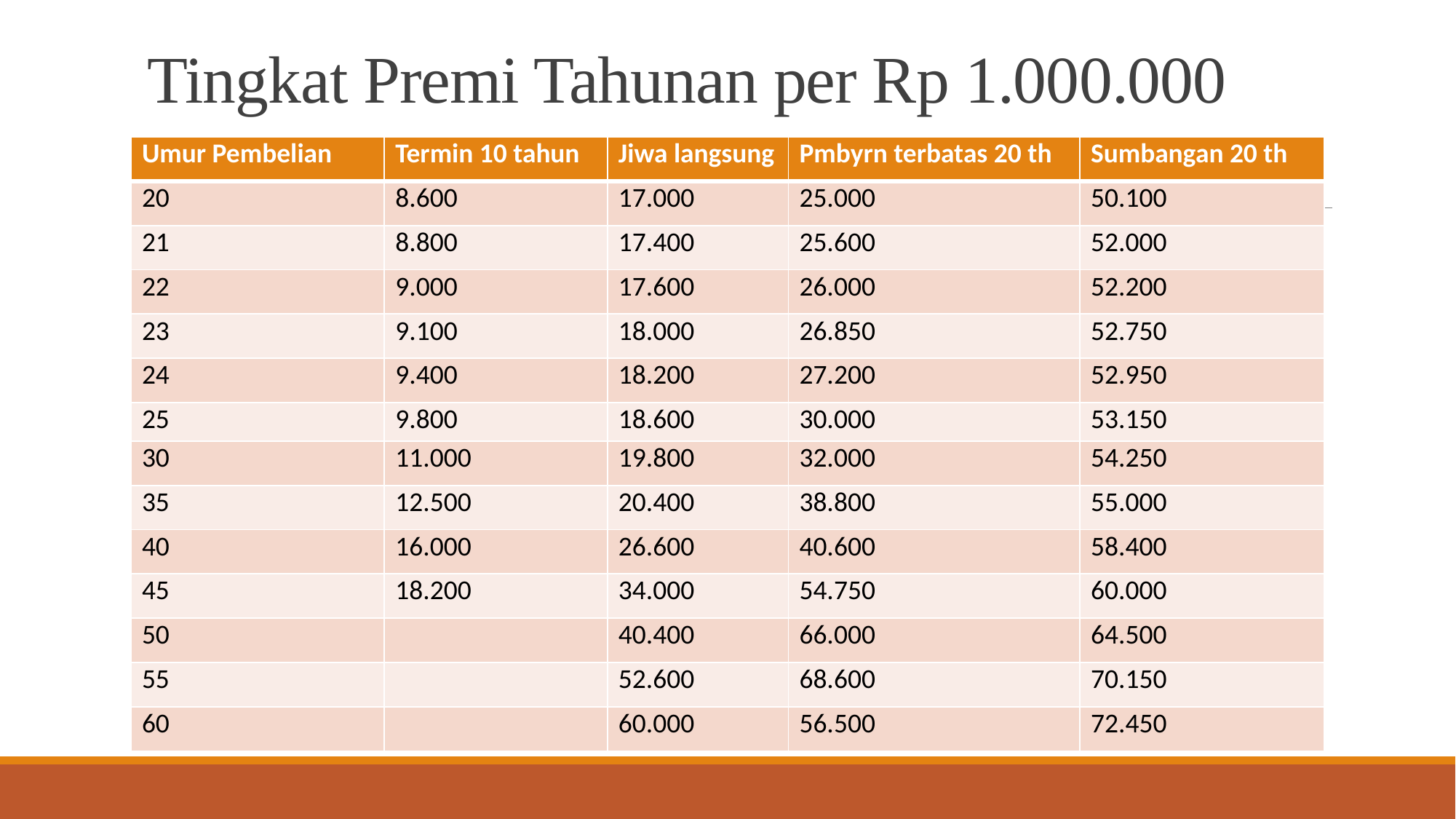

# Tingkat Premi Tahunan per Rp 1.000.000
| Umur Pembelian | Termin 10 tahun | Jiwa langsung | Pmbyrn terbatas 20 th | Sumbangan 20 th |
| --- | --- | --- | --- | --- |
| 20 | 8.600 | 17.000 | 25.000 | 50.100 |
| 21 | 8.800 | 17.400 | 25.600 | 52.000 |
| 22 | 9.000 | 17.600 | 26.000 | 52.200 |
| 23 | 9.100 | 18.000 | 26.850 | 52.750 |
| 24 | 9.400 | 18.200 | 27.200 | 52.950 |
| 25 | 9.800 | 18.600 | 30.000 | 53.150 |
| 30 | 11.000 | 19.800 | 32.000 | 54.250 |
| 35 | 12.500 | 20.400 | 38.800 | 55.000 |
| 40 | 16.000 | 26.600 | 40.600 | 58.400 |
| 45 | 18.200 | 34.000 | 54.750 | 60.000 |
| 50 |  | 40.400 | 66.000 | 64.500 |
| 55 |  | 52.600 | 68.600 | 70.150 |
| 60 |  | 60.000 | 56.500 | 72.450 |